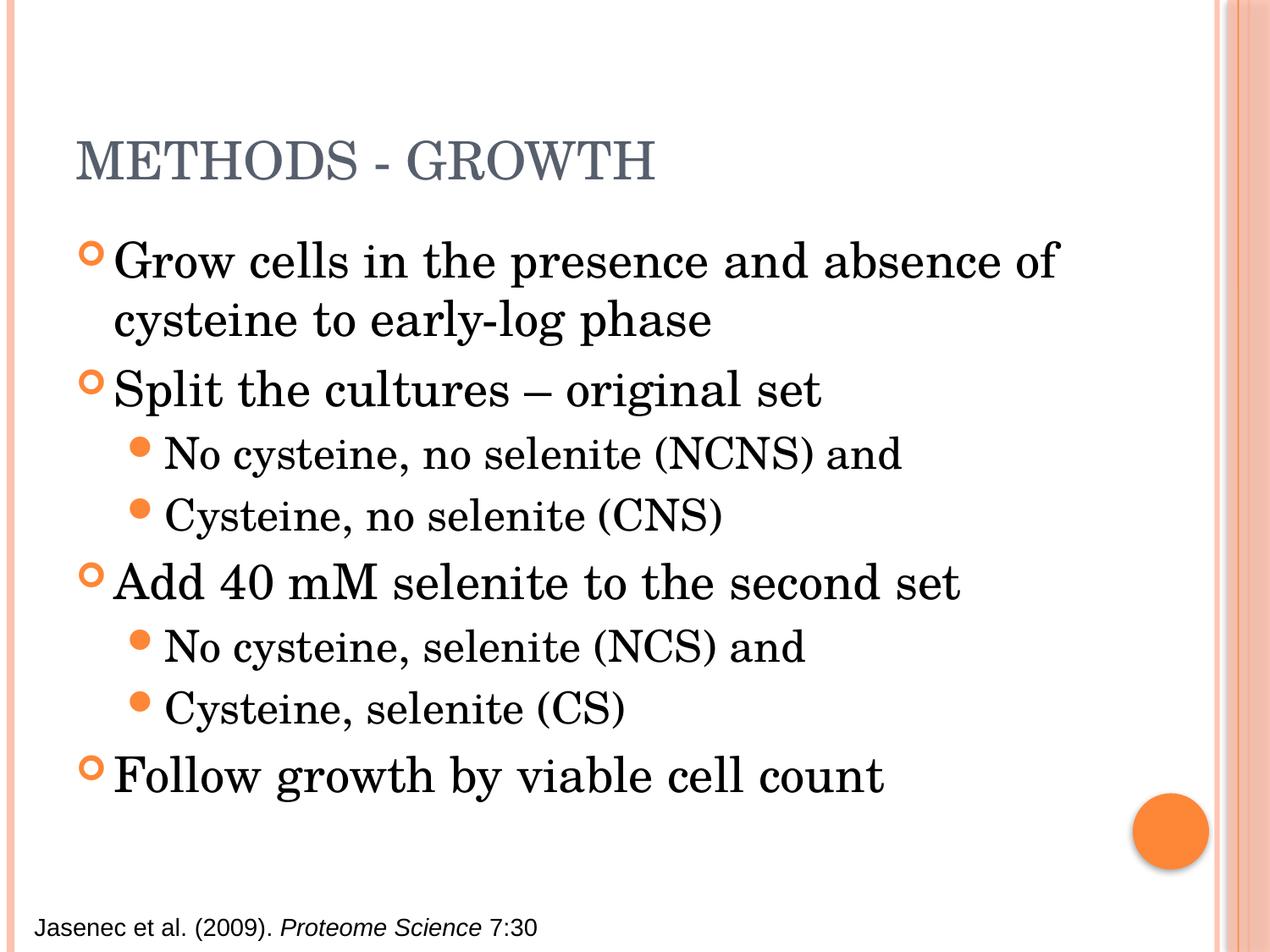

# Methods - Growth
Grow cells in the presence and absence of cysteine to early-log phase
Split the cultures – original set
No cysteine, no selenite (NCNS) and
Cysteine, no selenite (CNS)
Add 40 mM selenite to the second set
No cysteine, selenite (NCS) and
Cysteine, selenite (CS)
Follow growth by viable cell count
Jasenec et al. (2009). Proteome Science 7:30